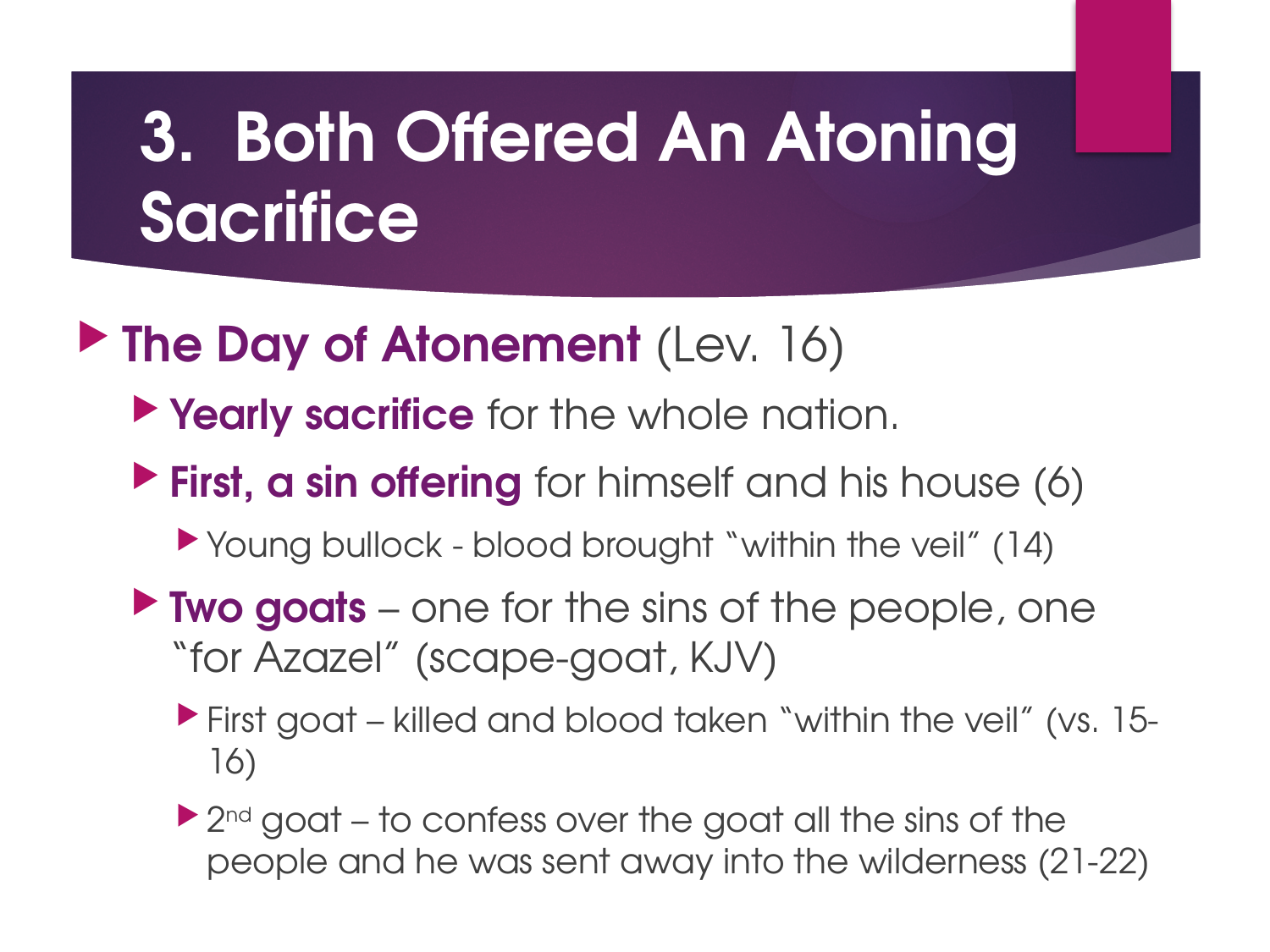

# 3.  Both Offered An Atoning Sacrifice
The Day of Atonement (Lev. 16)
Yearly sacrifice for the whole nation.
First, a sin offering for himself and his house (6)
Young bullock - blood brought “within the veil” (14)
Two goats – one for the sins of the people, one “for Azazel” (scape-goat, KJV)
First goat – killed and blood taken “within the veil” (vs. 15-16)
2nd goat – to confess over the goat all the sins of the people and he was sent away into the wilderness (21-22)